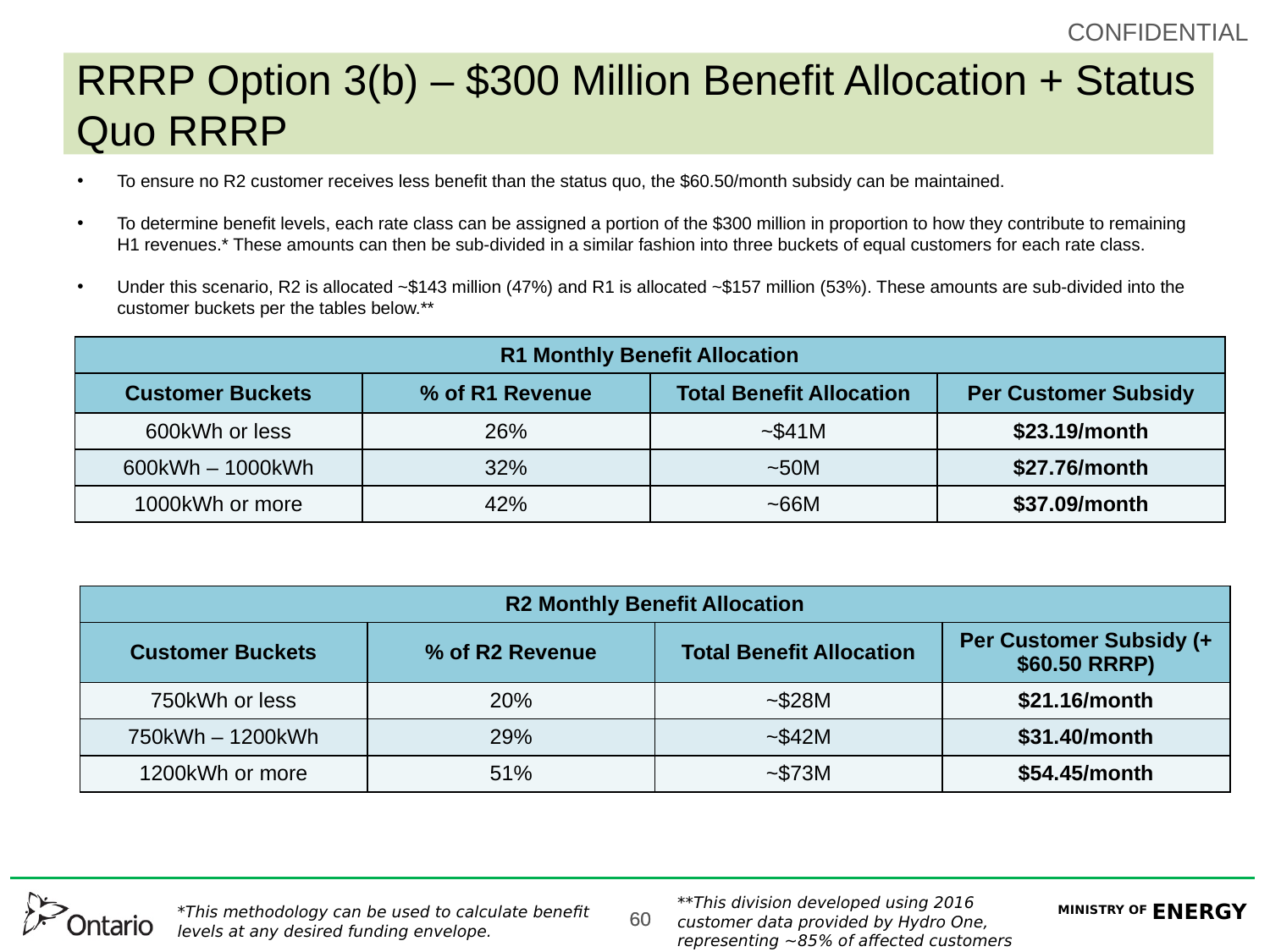

# RRRP Option 3(b) – $300 Million Benefit Allocation + Status Quo RRRP
To ensure no R2 customer receives less benefit than the status quo, the $60.50/month subsidy can be maintained.
To determine benefit levels, each rate class can be assigned a portion of the $300 million in proportion to how they contribute to remaining H1 revenues.* These amounts can then be sub-divided in a similar fashion into three buckets of equal customers for each rate class.
Under this scenario, R2 is allocated ~$143 million (47%) and R1 is allocated ~$157 million (53%). These amounts are sub-divided into the customer buckets per the tables below.**
| R1 Monthly Benefit Allocation |  |  |  |
| --- | --- | --- | --- |
| Customer Buckets | % of R1 Revenue | Total Benefit Allocation | Per Customer Subsidy |
| 600kWh or less | 26% | ~$41M | $23.19/month |
| 600kWh – 1000kWh | 32% | ~50M | $27.76/month |
| 1000kWh or more | 42% | ~66M | $37.09/month |
| R2 Monthly Benefit Allocation |  |  |  |
| --- | --- | --- | --- |
| Customer Buckets | % of R2 Revenue | Total Benefit Allocation | Per Customer Subsidy (+$60.50 RRRP) |
| 750kWh or less | 20% | ~$28M | $21.16/month |
| 750kWh – 1200kWh | 29% | ~$42M | $31.40/month |
| 1200kWh or more | 51% | ~$73M | $54.45/month |
**This division developed using 2016 customer data provided by Hydro One, representing ~85% of affected customers
*This methodology can be used to calculate benefit levels at any desired funding envelope.